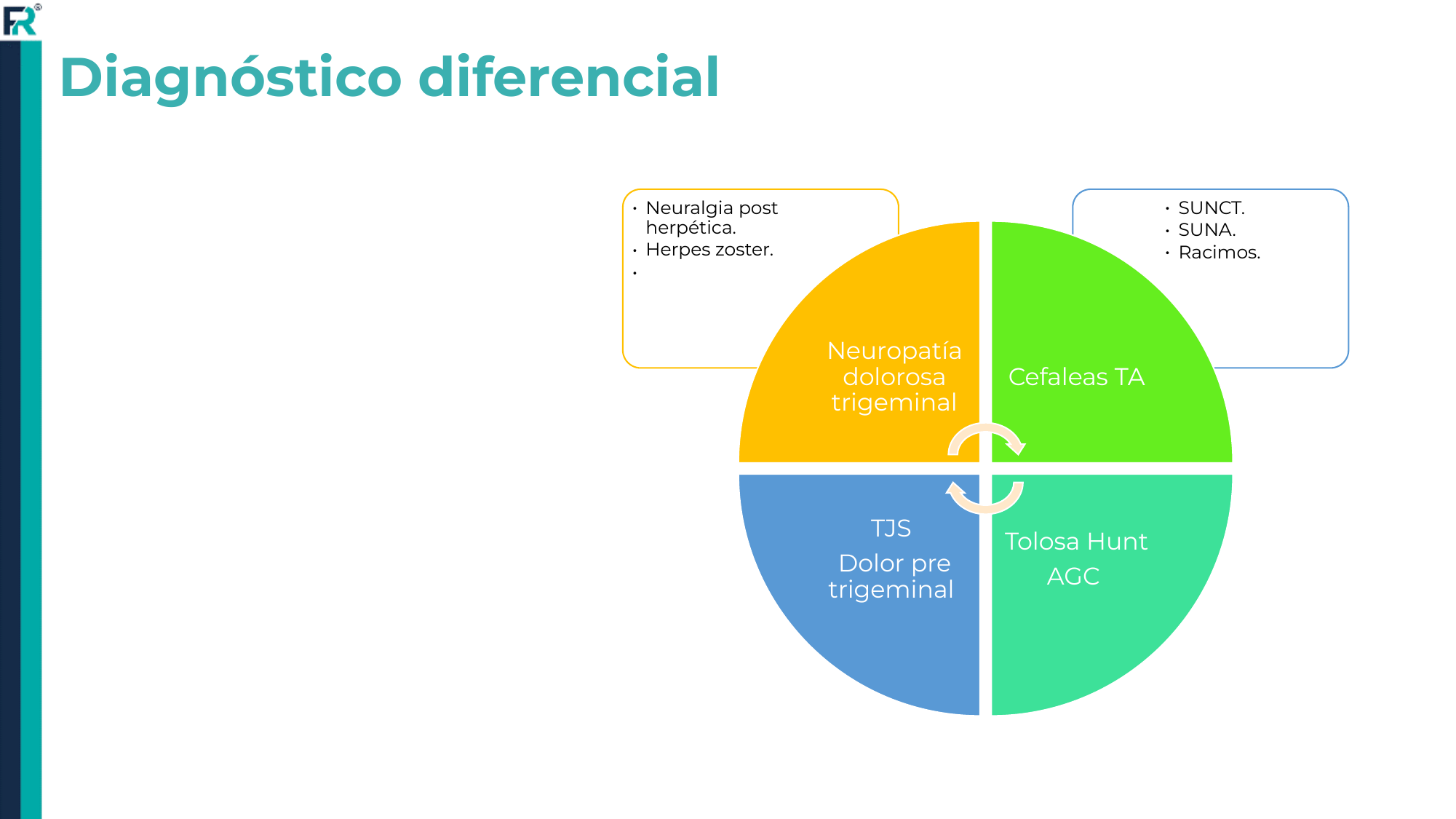

# Diagnóstico diferencial

Neuralgia post herpética.
Herpes zoster.

SUNCT.
SUNA.
Racimos.

Neuropatía dolorosa trigeminal
Cefaleas TA

TJS
Dolor pre trigeminal

Tolosa Hunt
AGC